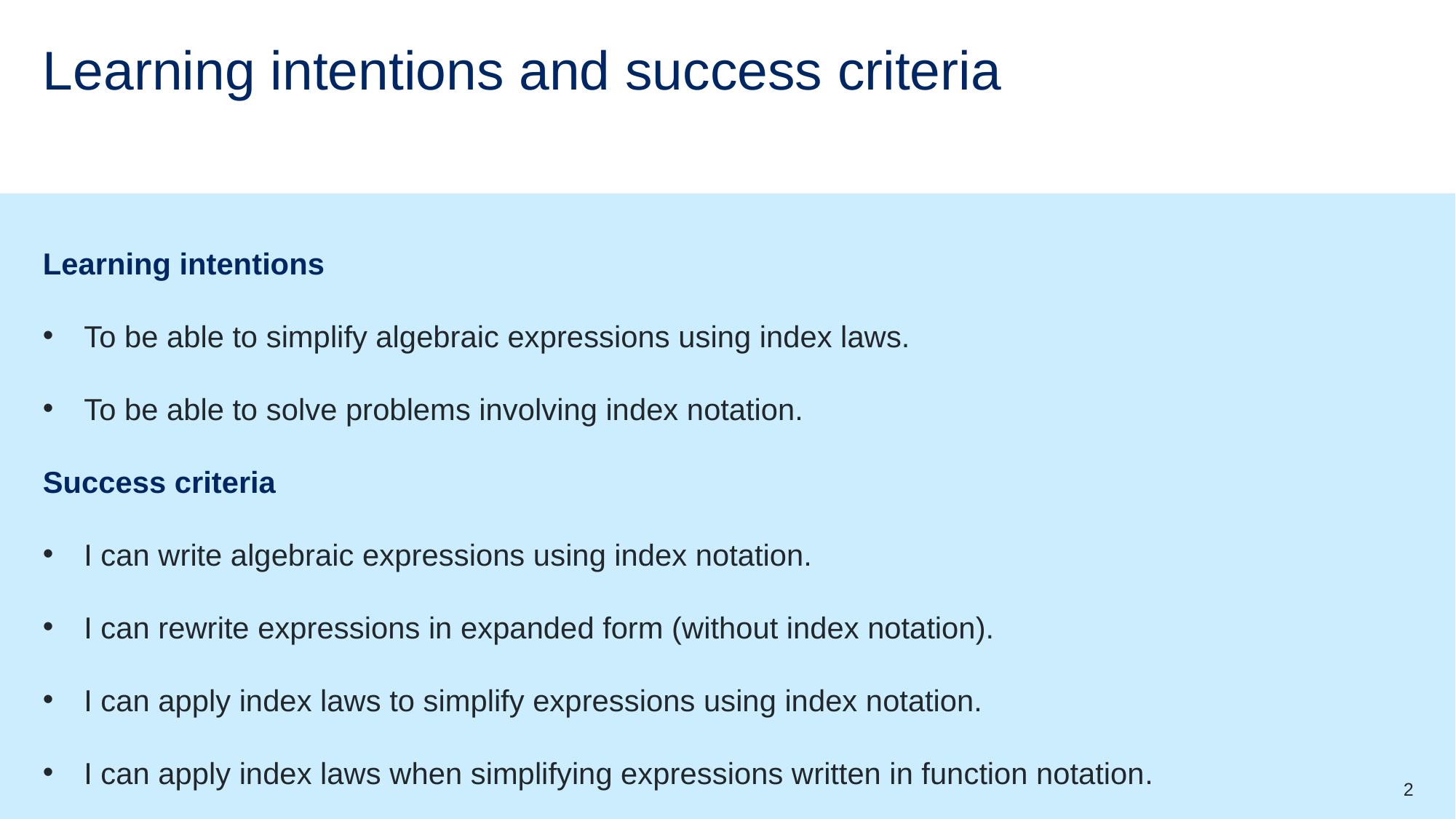

# Learning intentions and success criteria
Learning intentions
To be able to simplify algebraic expressions using index laws.
To be able to solve problems involving index notation.
Success criteria
I can write algebraic expressions using index notation.
I can rewrite expressions in expanded form (without index notation).
I can apply index laws to simplify expressions using index notation.
I can apply index laws when simplifying expressions written in function notation.
2